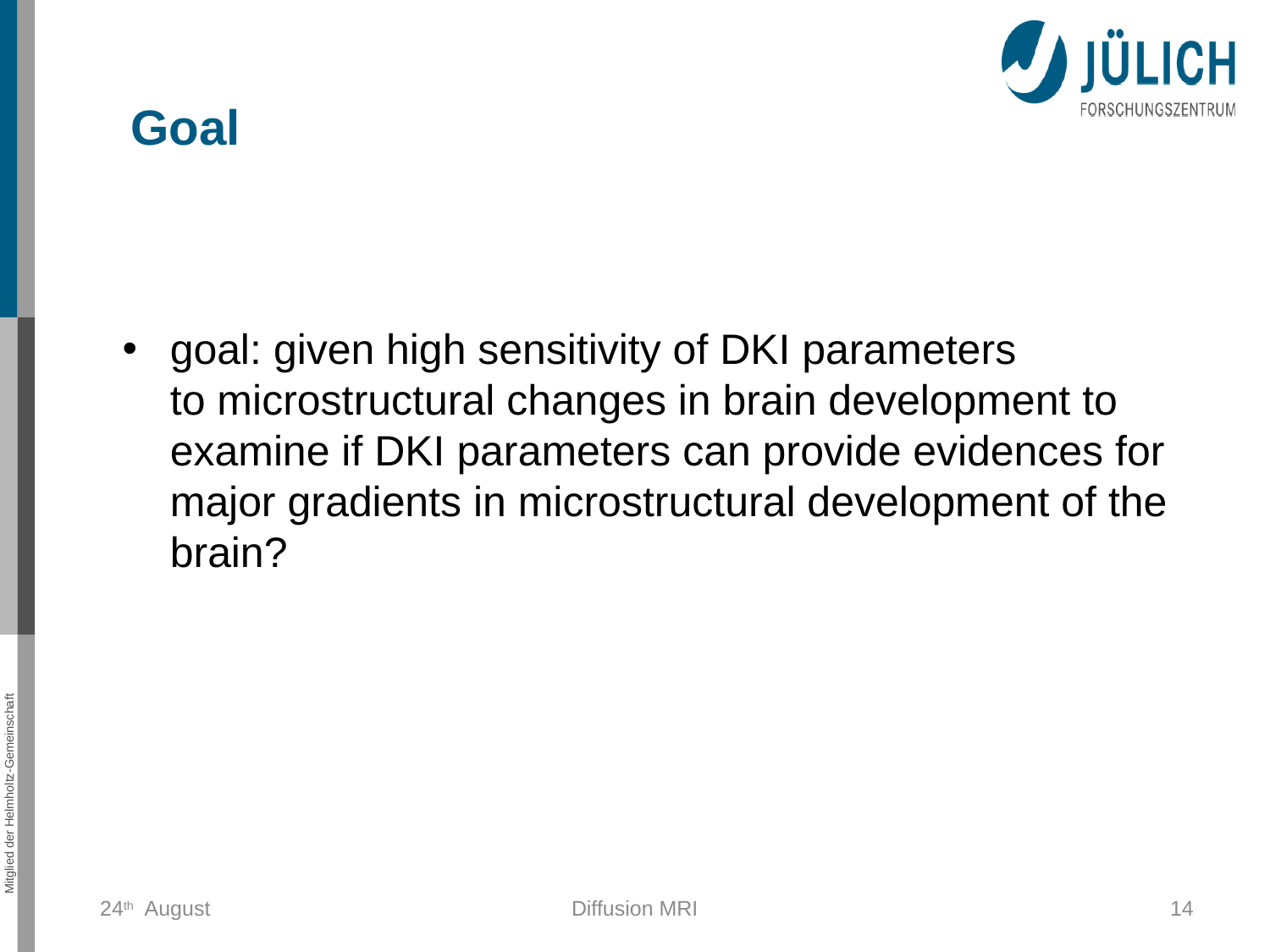

# Goal
goal: given high sensitivity of DKI parameters to microstructural changes in brain development to examine if DKI parameters can provide evidences for major gradients in microstructural development of the brain?

24th  August
Diffusion MRI
14